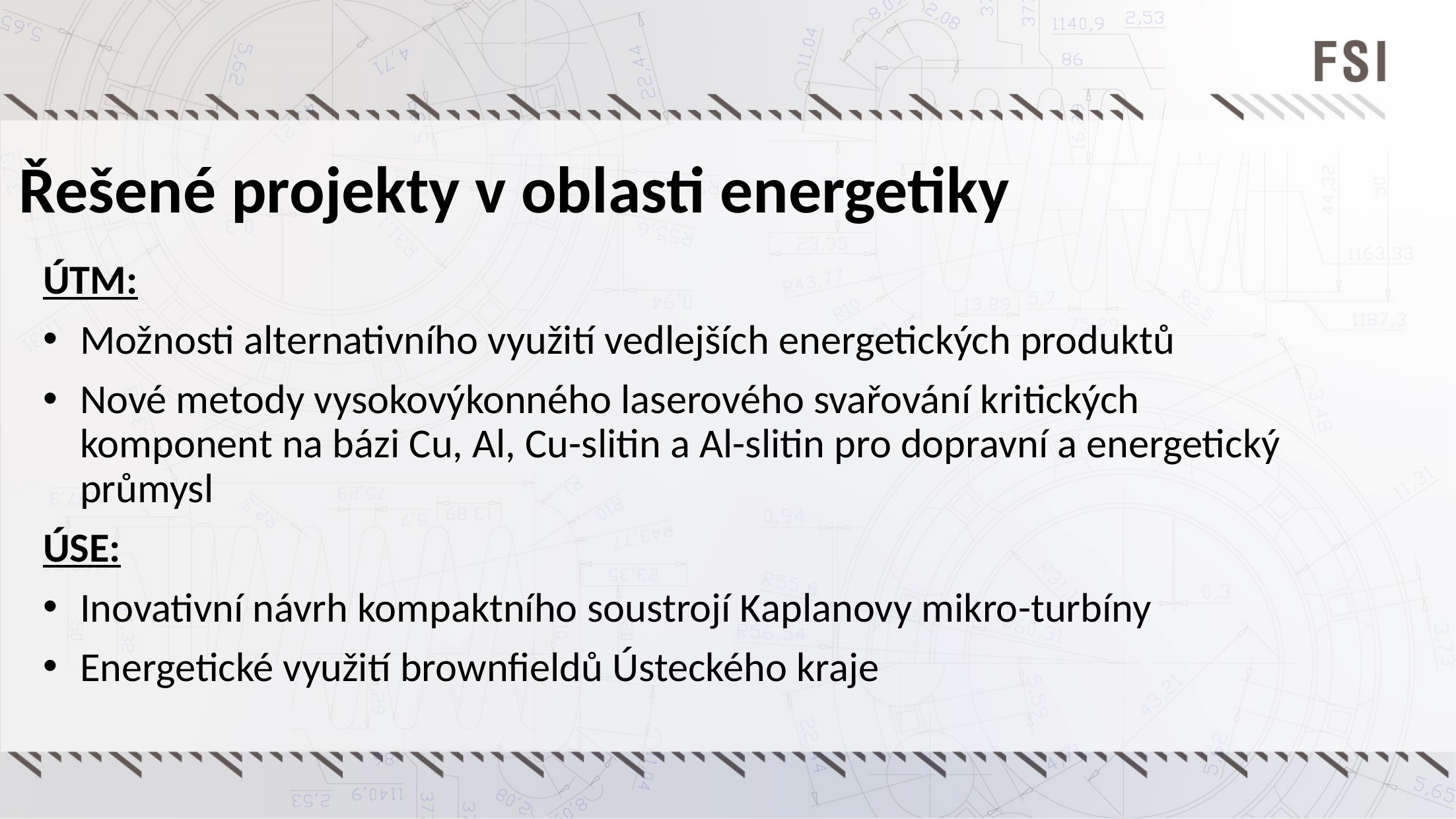

# Řešené projekty v oblasti energetiky
ÚTM:
Možnosti alternativního využití vedlejších energetických produktů
Nové metody vysokovýkonného laserového svařování kritických komponent na bázi Cu, Al, Cu-slitin a Al-slitin pro dopravní a energetický průmysl
ÚSE:
Inovativní návrh kompaktního soustrojí Kaplanovy mikro-turbíny
Energetické využití brownfieldů Ústeckého kraje